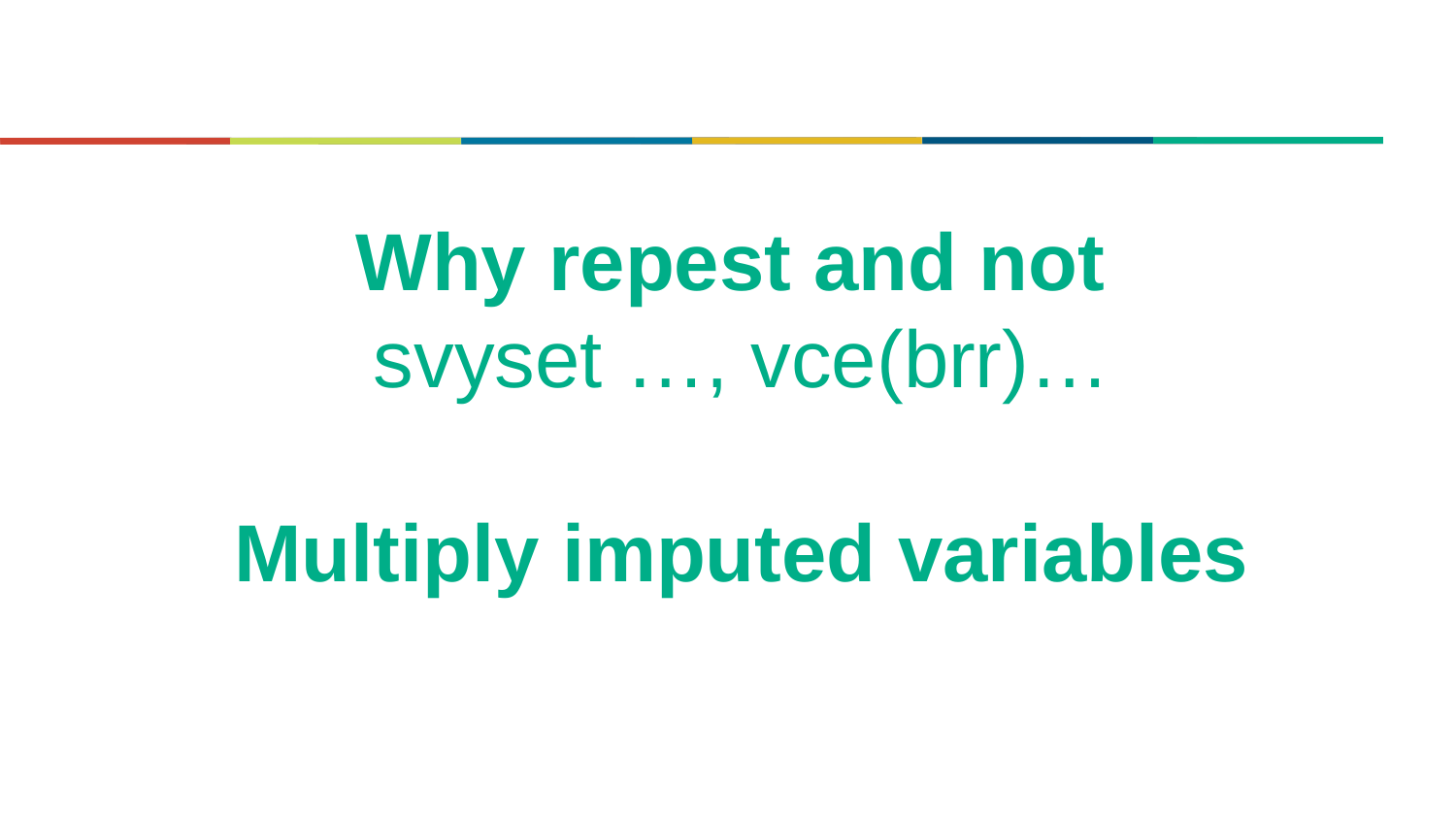

# Why repest and not svyset …, vce(brr)… Multiply imputed variables